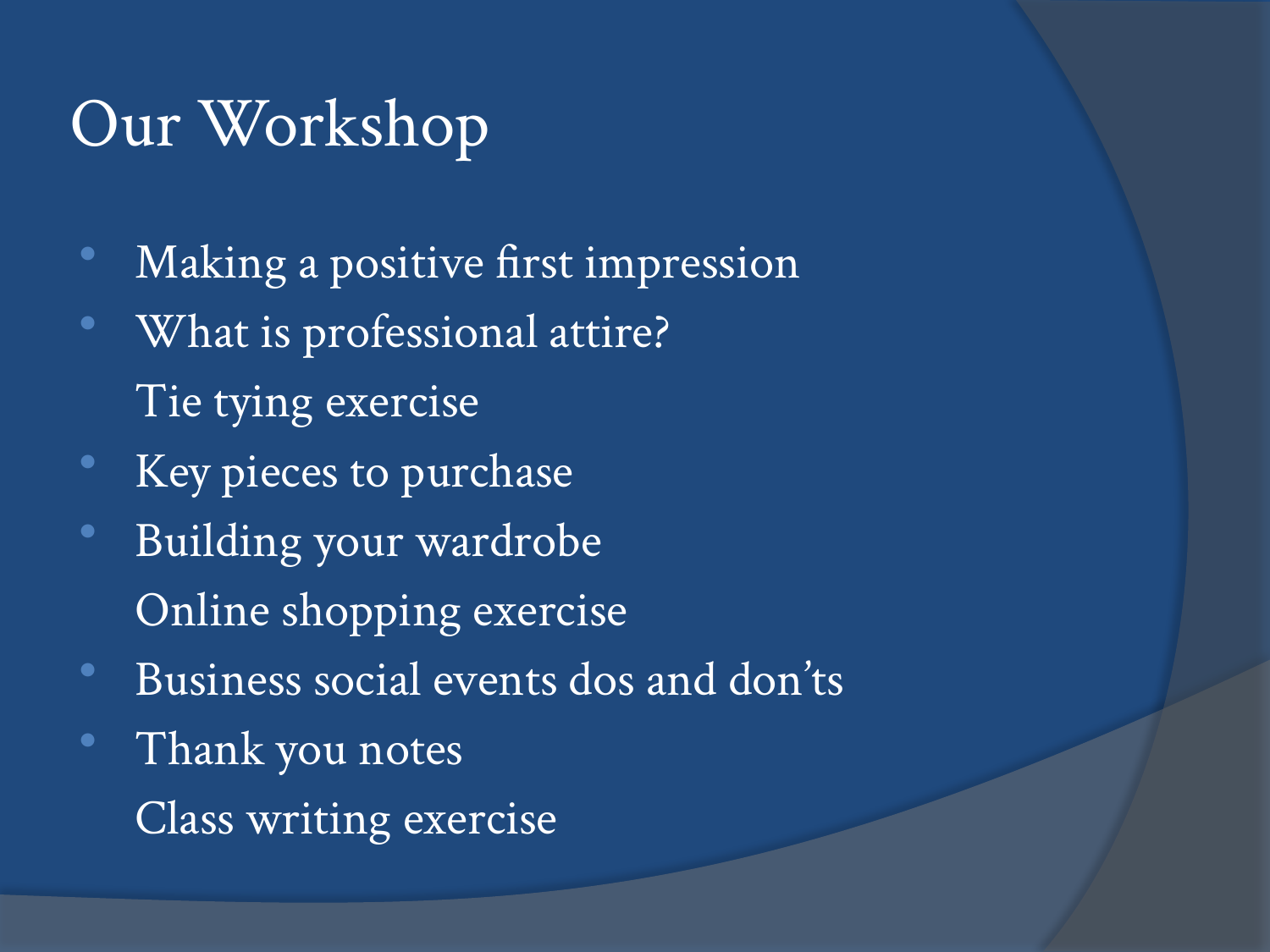

# Our Workshop
Making a positive first impression
What is professional attire?
		Tie tying exercise
Key pieces to purchase
Building your wardrobe
		Online shopping exercise
Business social events dos and don’ts
Thank you notes
		Class writing exercise